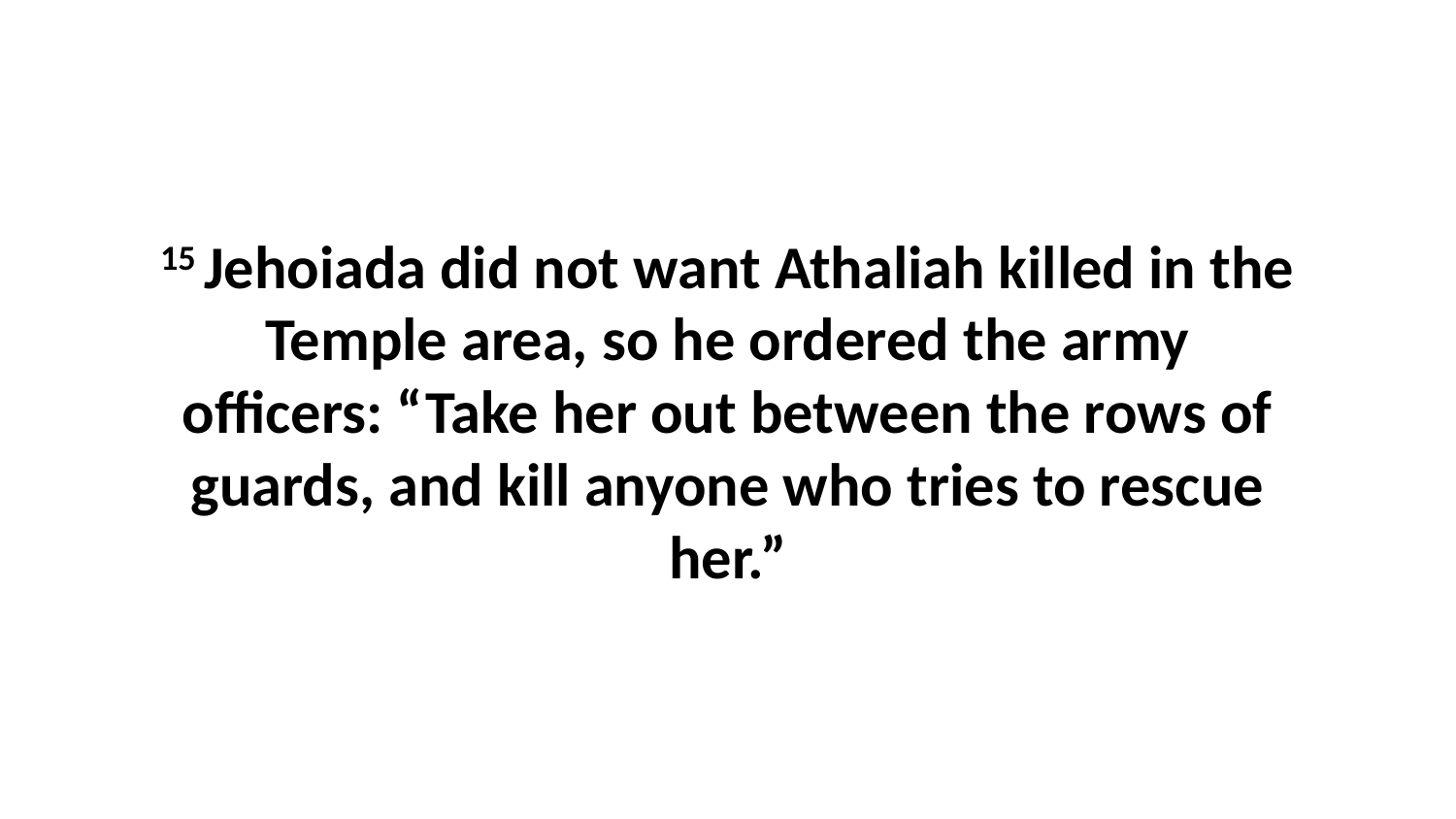

15 Jehoiada did not want Athaliah killed in the Temple area, so he ordered the army officers: “Take her out between the rows of guards, and kill anyone who tries to rescue her.”